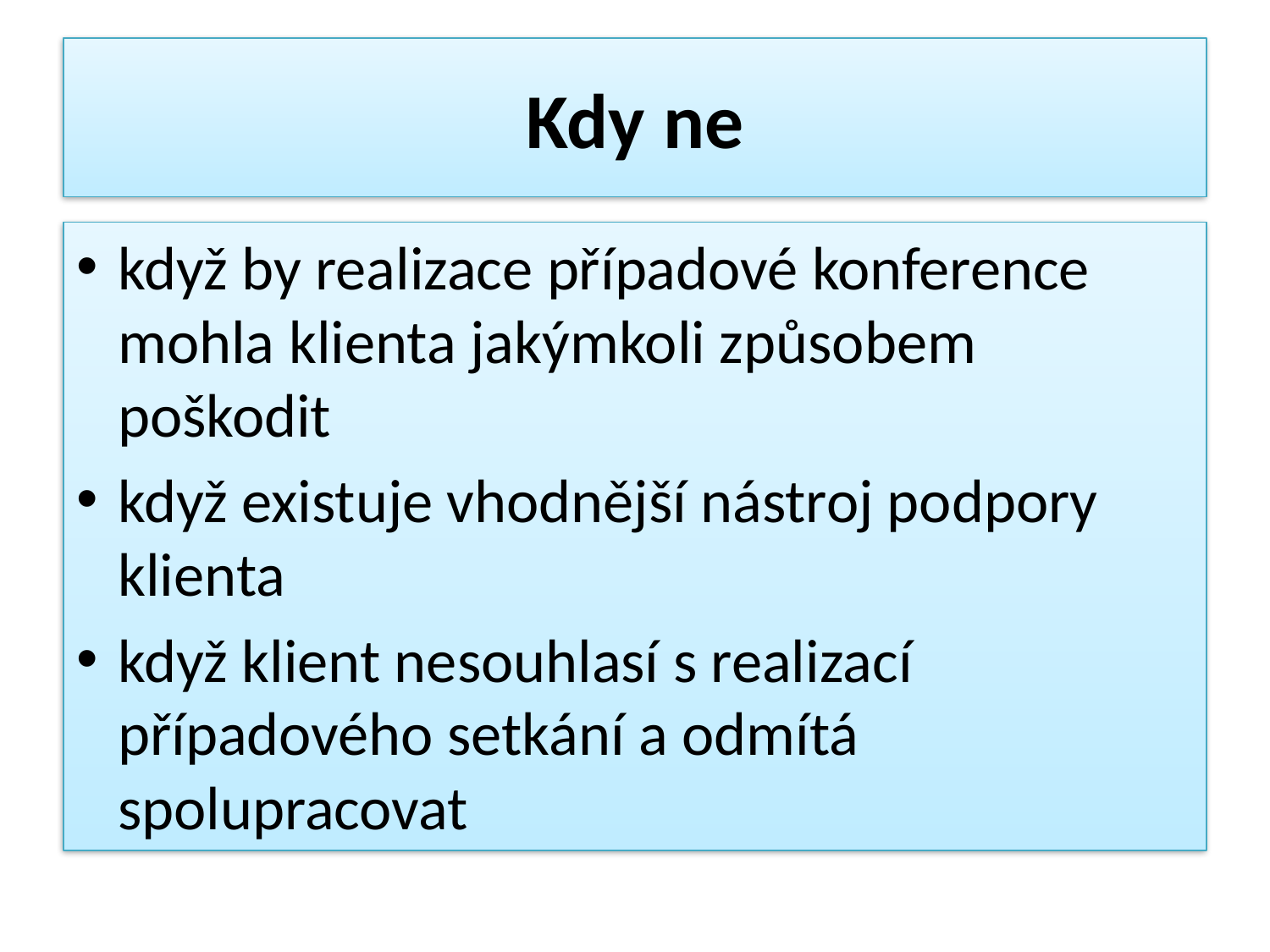

# Kdy ne
když by realizace případové konference mohla klienta jakýmkoli způsobem poškodit
když existuje vhodnější nástroj podpory klienta
když klient nesouhlasí s realizací případového setkání a odmítá spolupracovat